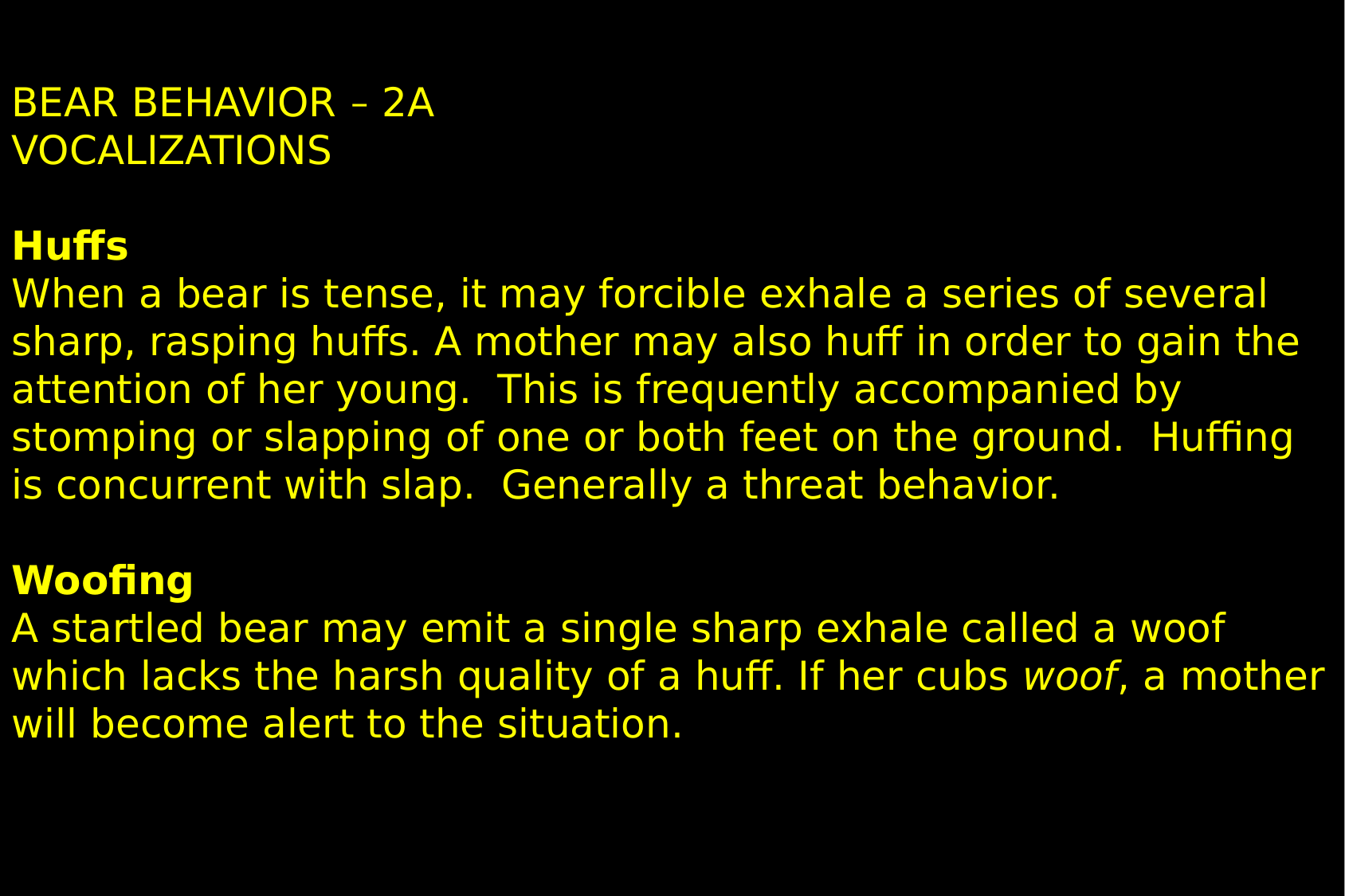

BEAR BEHAVIOR – 2A
VOCALIZATIONS

Huffs
When a bear is tense, it may forcible exhale a series of several sharp, rasping huffs. A mother may also huff in order to gain the attention of her young.  This is frequently accompanied by stomping or slapping of one or both feet on the ground.  Huffing is concurrent with slap.  Generally a threat behavior.

Woofing
A startled bear may emit a single sharp exhale called a woof which lacks the harsh quality of a huff. If her cubs woof, a mother will become alert to the situation.